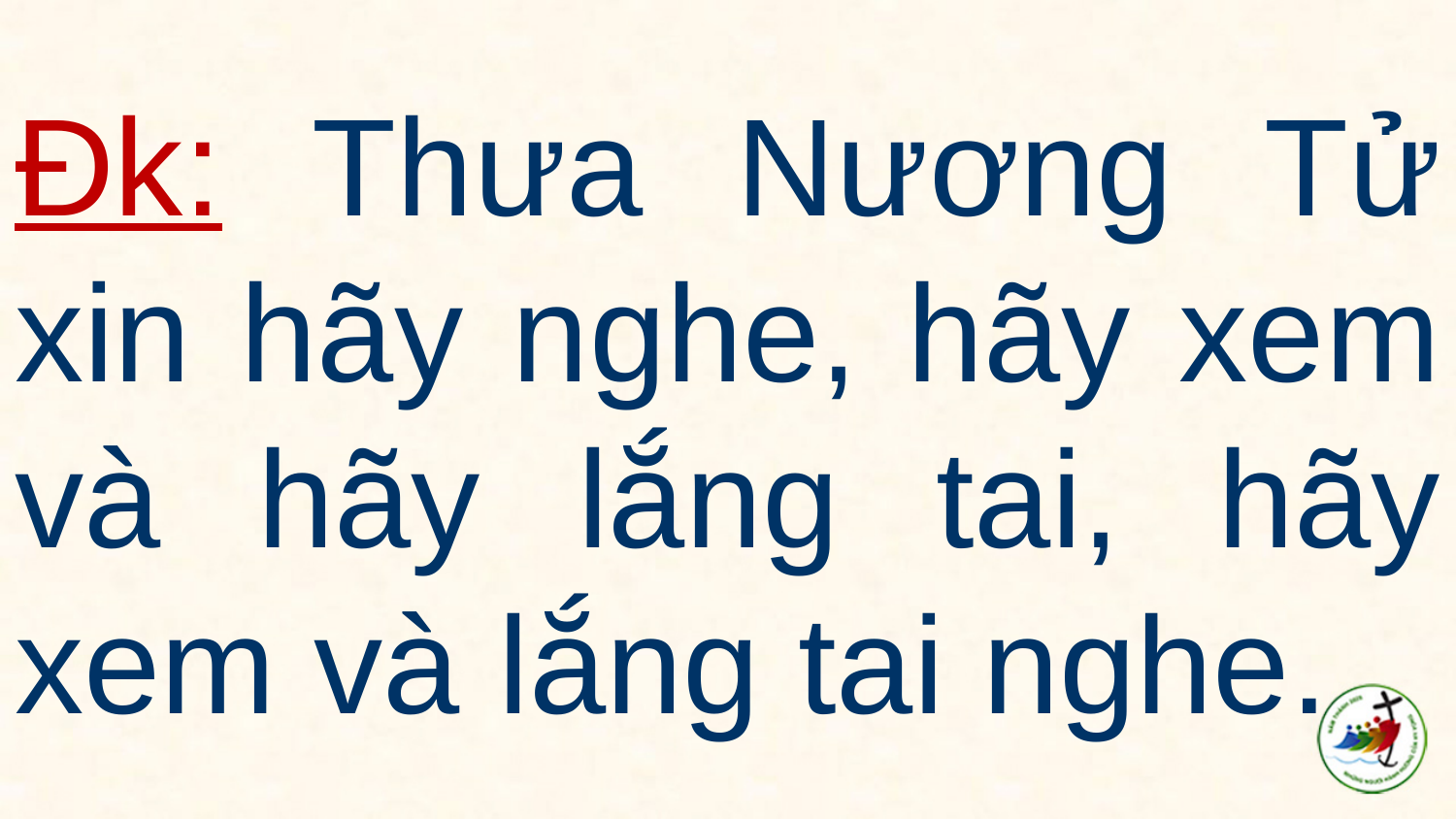

# Đk: Thưa Nương Tử xin hãy nghe, hãy xem và hãy lắng tai, hãy xem và lắng tai nghe.